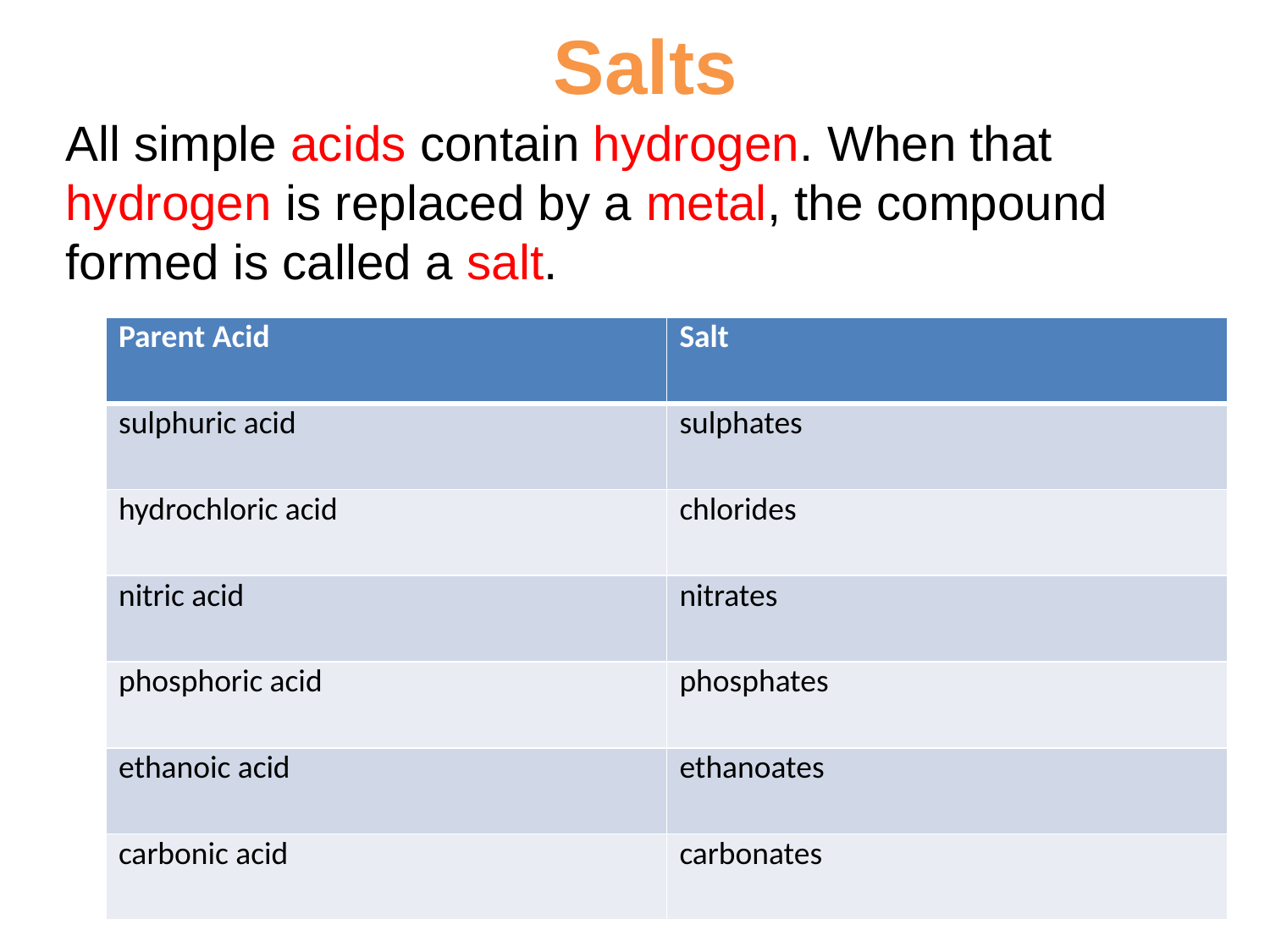

# Salts
All simple acids contain hydrogen. When that hydrogen is replaced by a metal, the compound formed is called a salt.

| Parent Acid | Salt |
| --- | --- |
| sulphuric acid | sulphates |
| hydrochloric acid | chlorides |
| nitric acid | nitrates |
| phosphoric acid | phosphates |
| ethanoic acid | ethanoates |
| carbonic acid | carbonates |